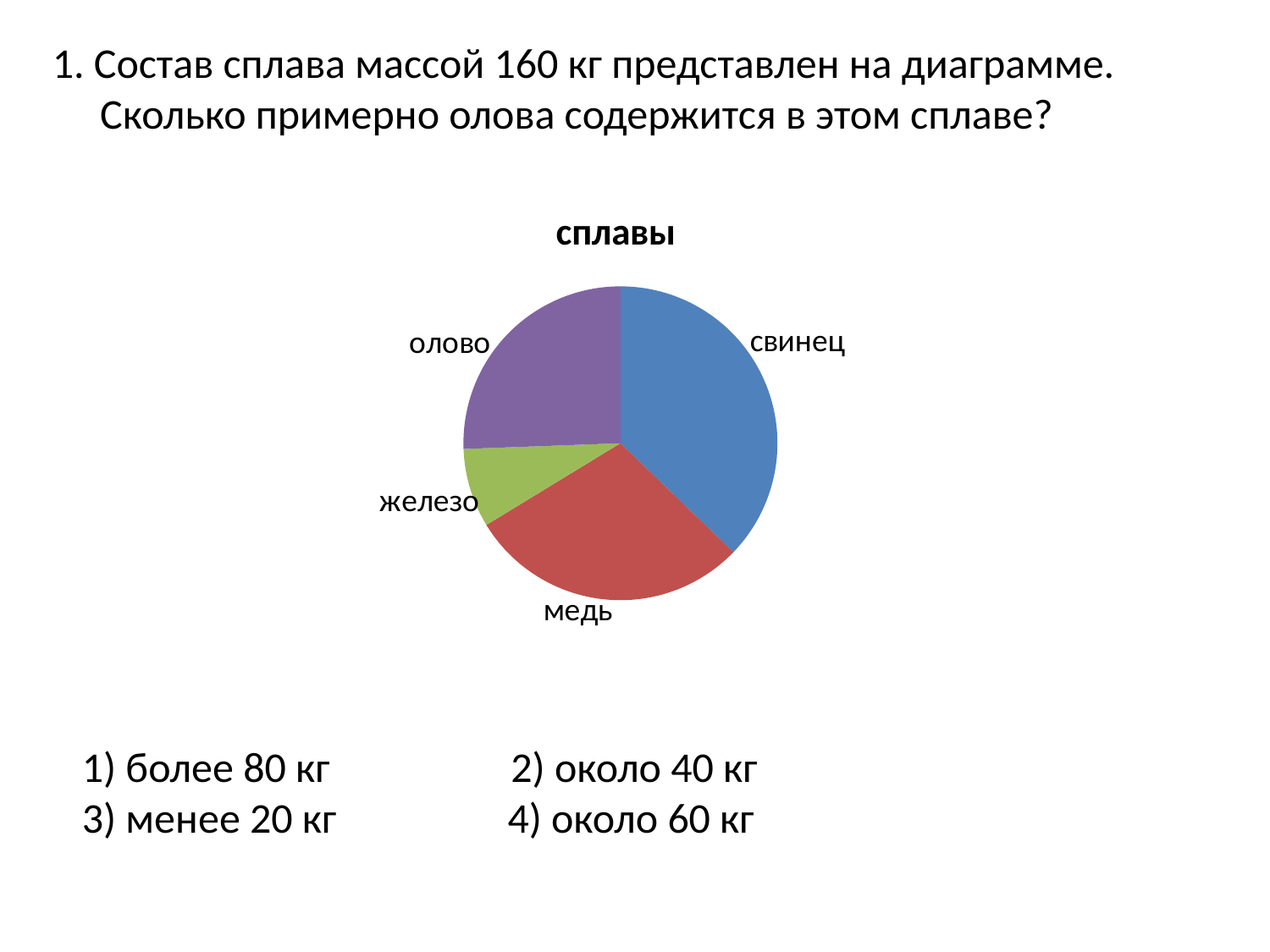

1. Состав сплава массой 160 кг представлен на диаграмме. Сколько примерно олова содержится в этом сплаве?

### Chart:

| Category | сплавы |
|---|---|
| свинец | 3.2 |
| медь | 2.5 |
| железо | 0.7000000000000006 |
| олово | 2.2 |
1) более 80 кг                   2) около 40 кг
3) менее 20 кг                  4) около 60 кг